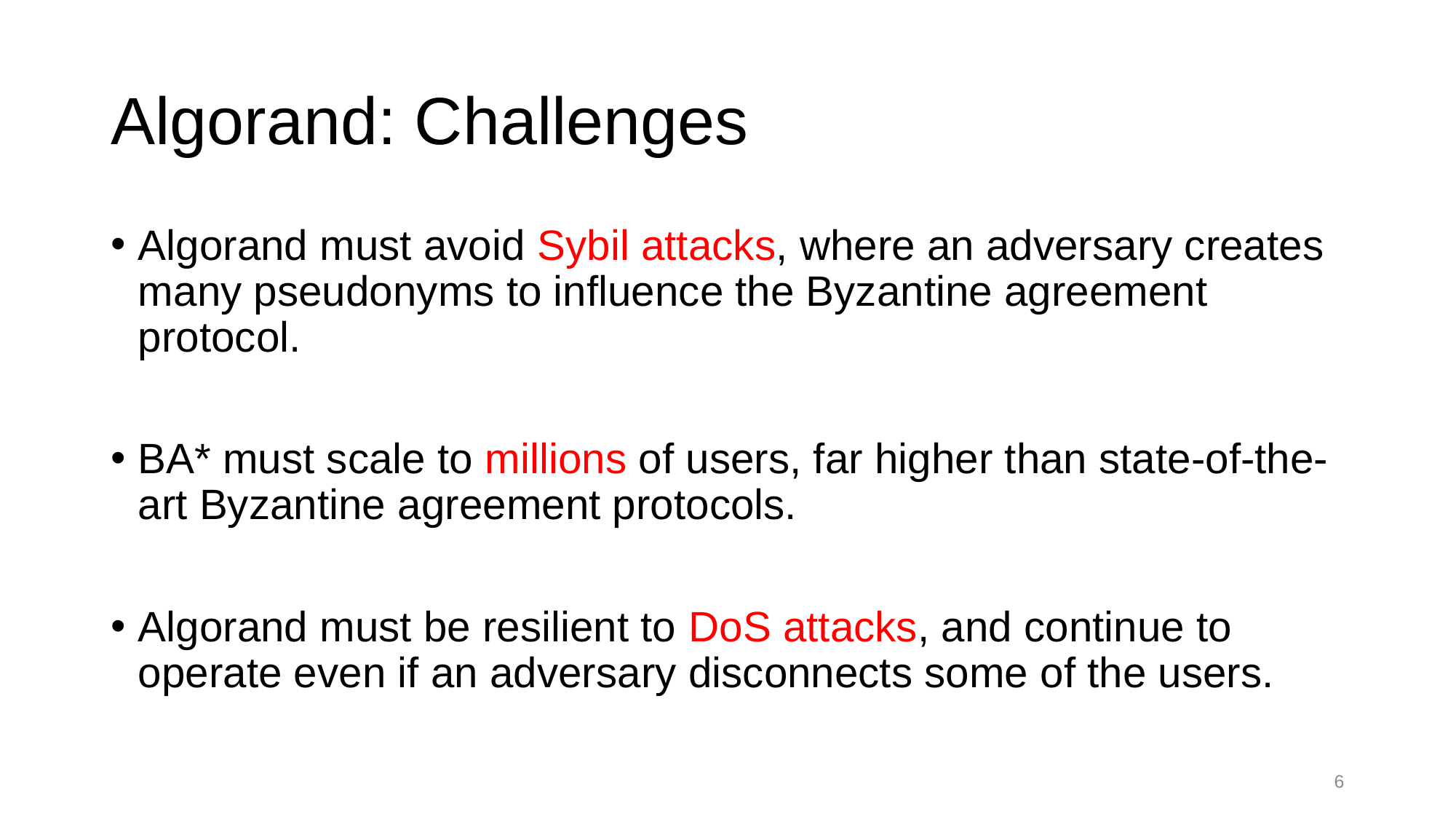

# Algorand: Challenges
Algorand must avoid Sybil attacks, where an adversary creates many pseudonyms to influence the Byzantine agreement protocol.

BA* must scale to millions of users, far higher than state-of-the-art Byzantine agreement protocols.

Algorand must be resilient to DoS attacks, and continue to operate even if an adversary disconnects some of the users.
6